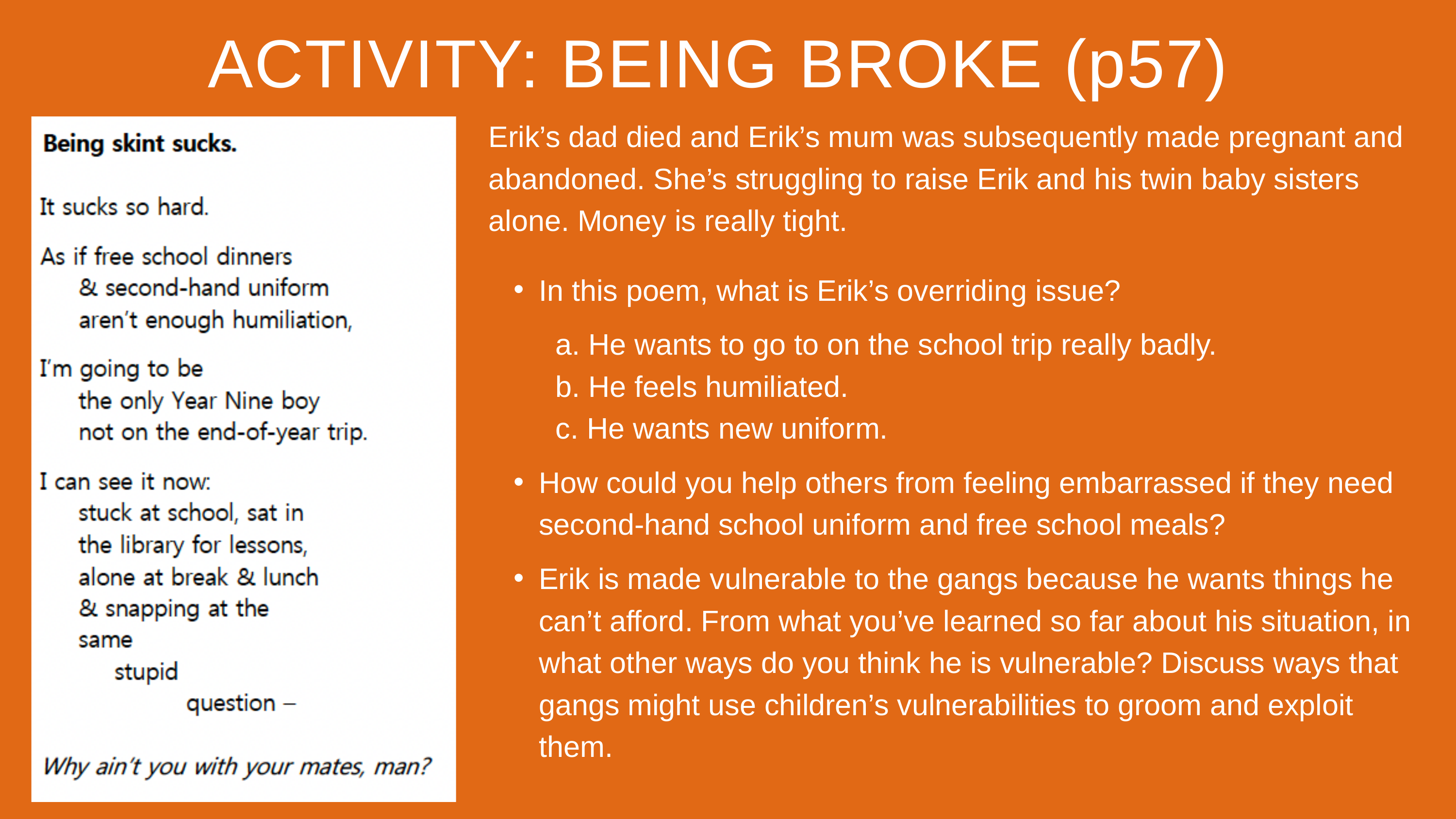

ACTIVITY: BEING BROKE (p57)
Erik’s dad died and Erik’s mum was subsequently made pregnant and abandoned. She’s struggling to raise Erik and his twin baby sisters alone. Money is really tight.

In this poem, what is Erik’s overriding issue?
a. He wants to go to on the school trip really badly.
b. He feels humiliated.
c. He wants new uniform.
How could you help others from feeling embarrassed if they need second-hand school uniform and free school meals?
Erik is made vulnerable to the gangs because he wants things he can’t afford. From what you’ve learned so far about his situation, in what other ways do you think he is vulnerable? Discuss ways that gangs might use children’s vulnerabilities to groom and exploit them.